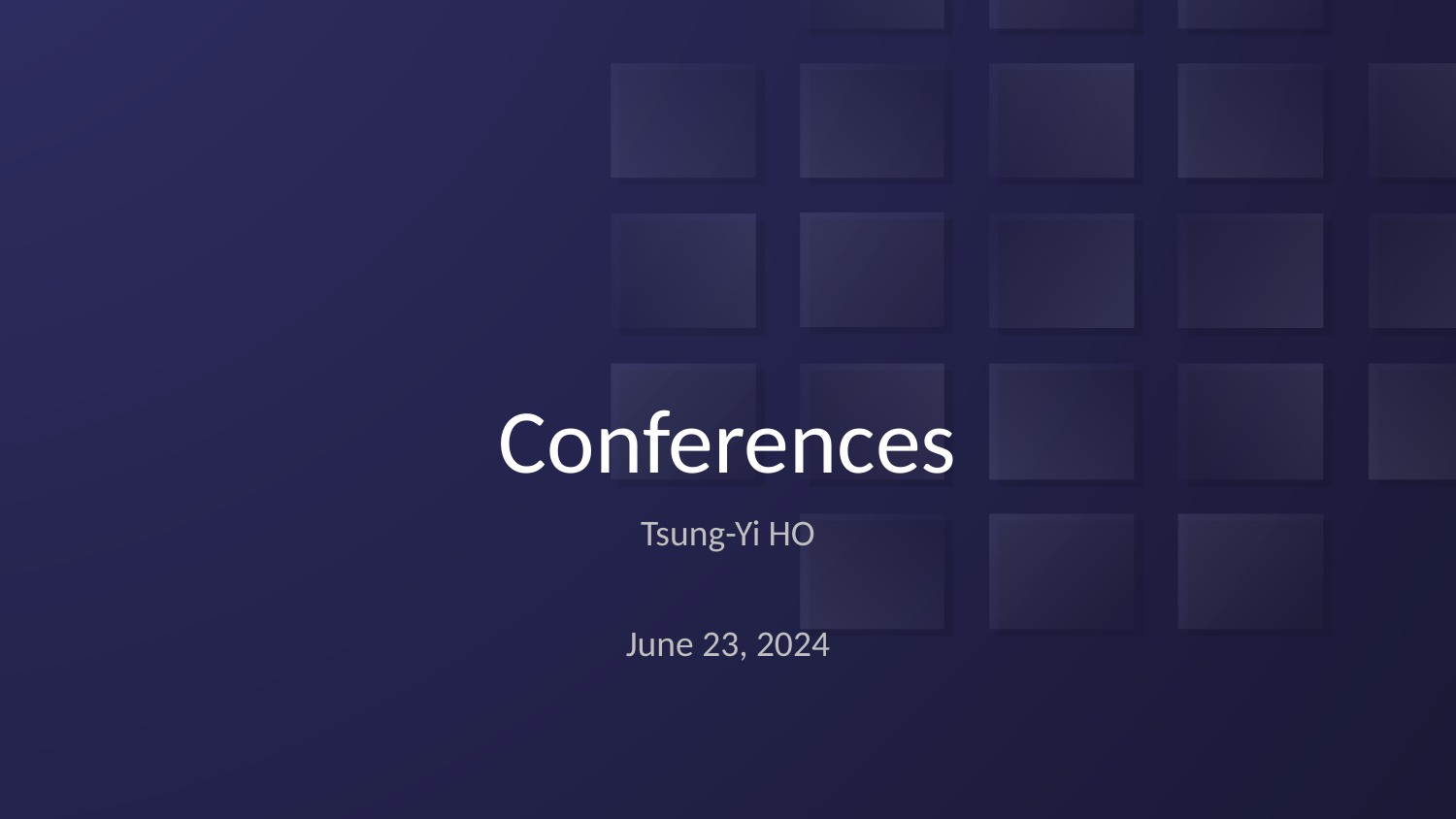

# Conferences
Tsung-Yi HO

June 23, 2024